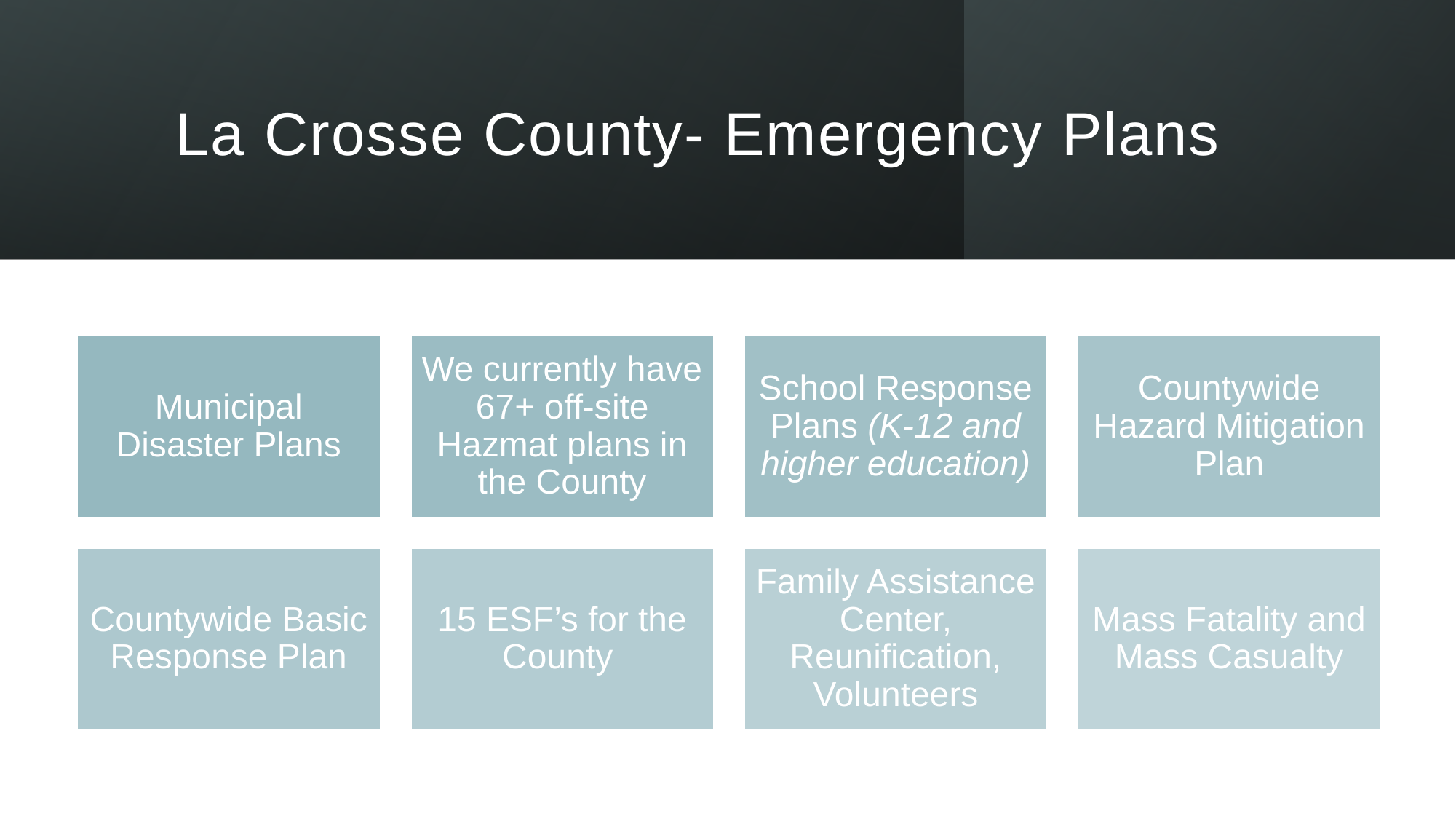

# La Crosse County- Emergency Plans
Municipal Disaster Plans
We currently have 67+ off-site Hazmat plans in the County
School Response Plans (K-12 and higher education)
Countywide Hazard Mitigation Plan
Countywide Basic Response Plan
15 ESF’s for the County
Family Assistance Center, Reunification, Volunteers
Mass Fatality and Mass Casualty